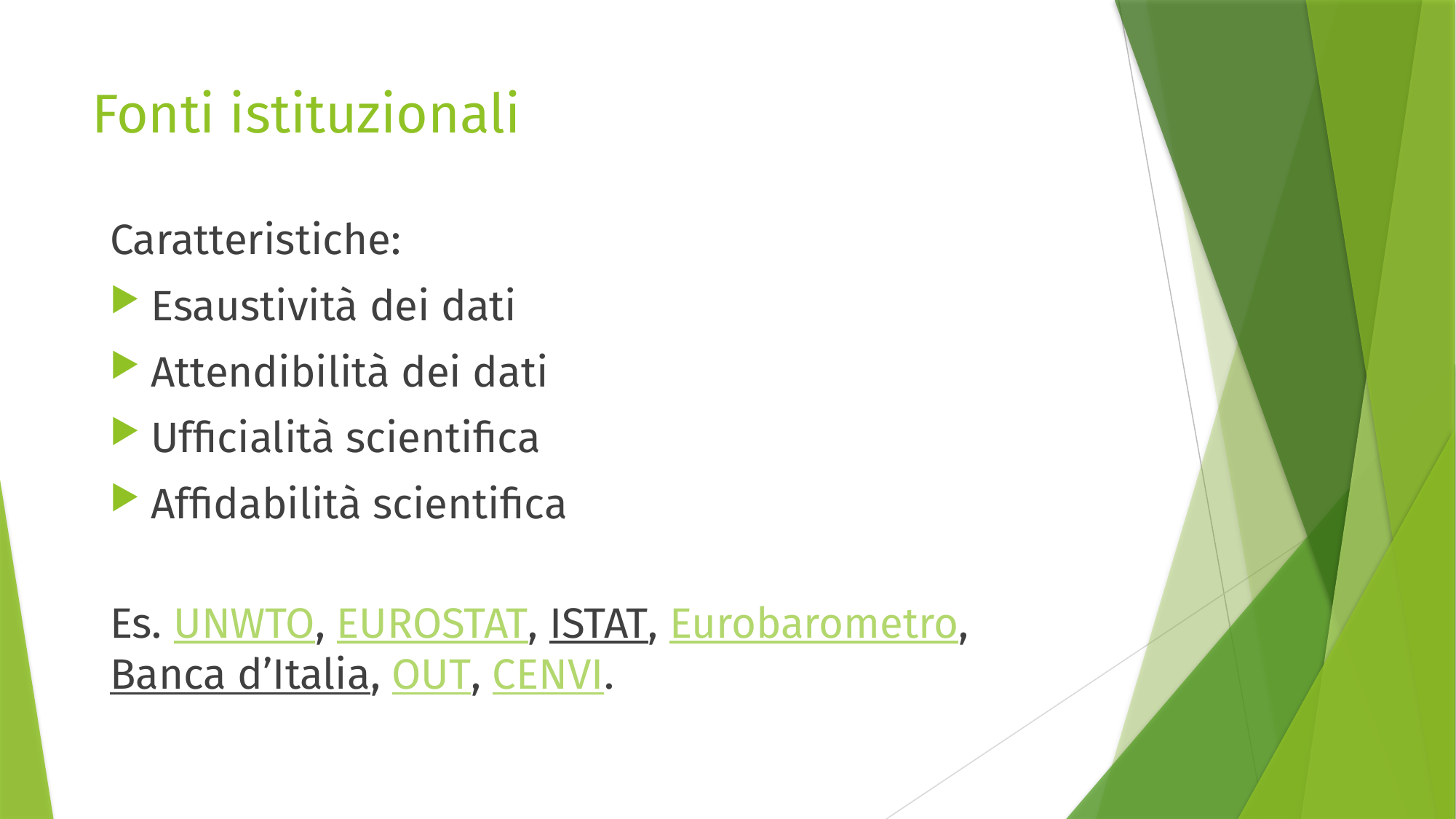

# Fonti istituzionali
Caratteristiche:
Esaustività dei dati
Attendibilità dei dati
Ufficialità scientifica
Affidabilità scientifica

Es. UNWTO, EUROSTAT, ISTAT, Eurobarometro, Banca d’Italia, OUT, CENVI.